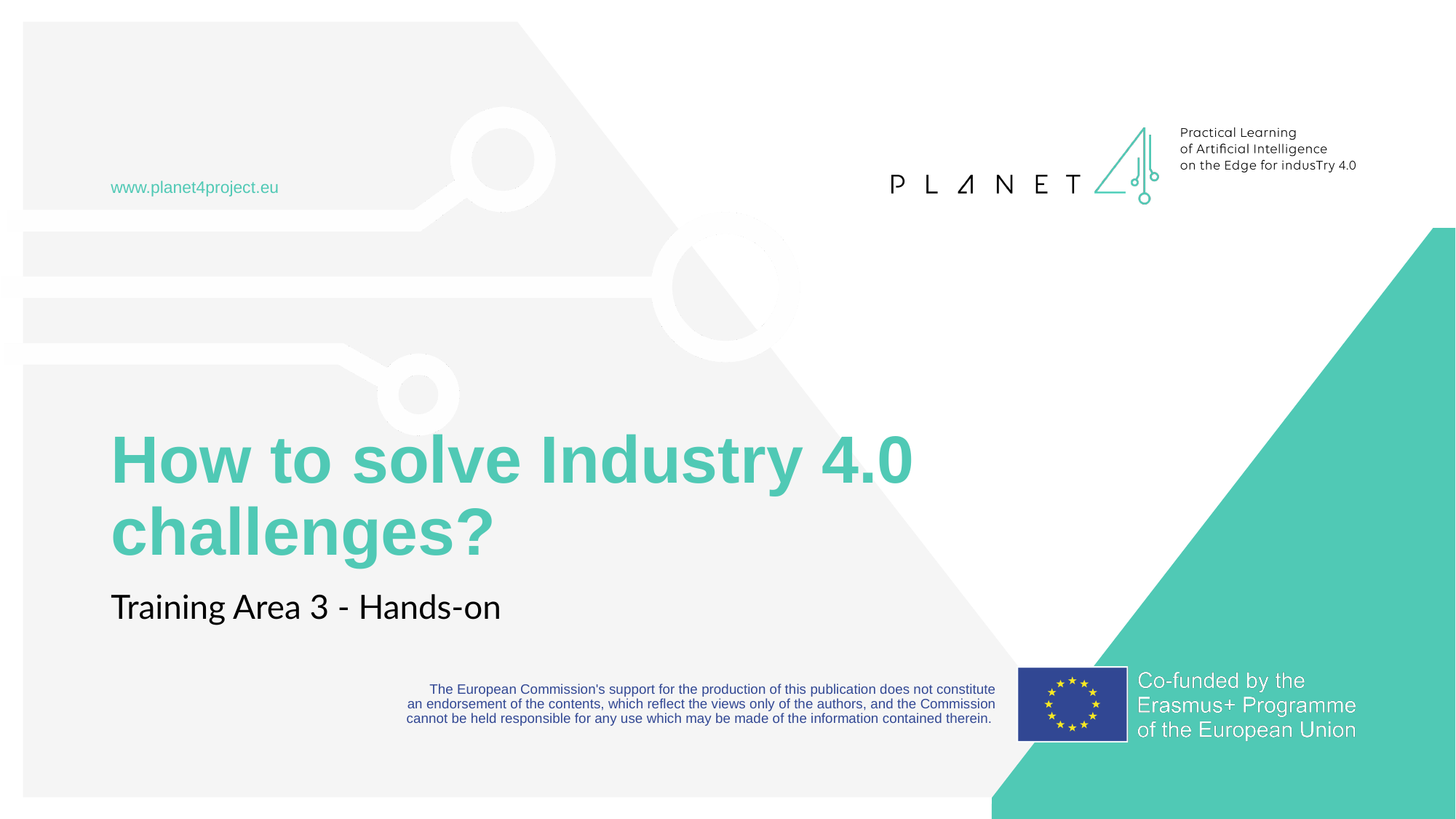

# How to solve Industry 4.0
challenges?
Training Area 3 - Hands-on